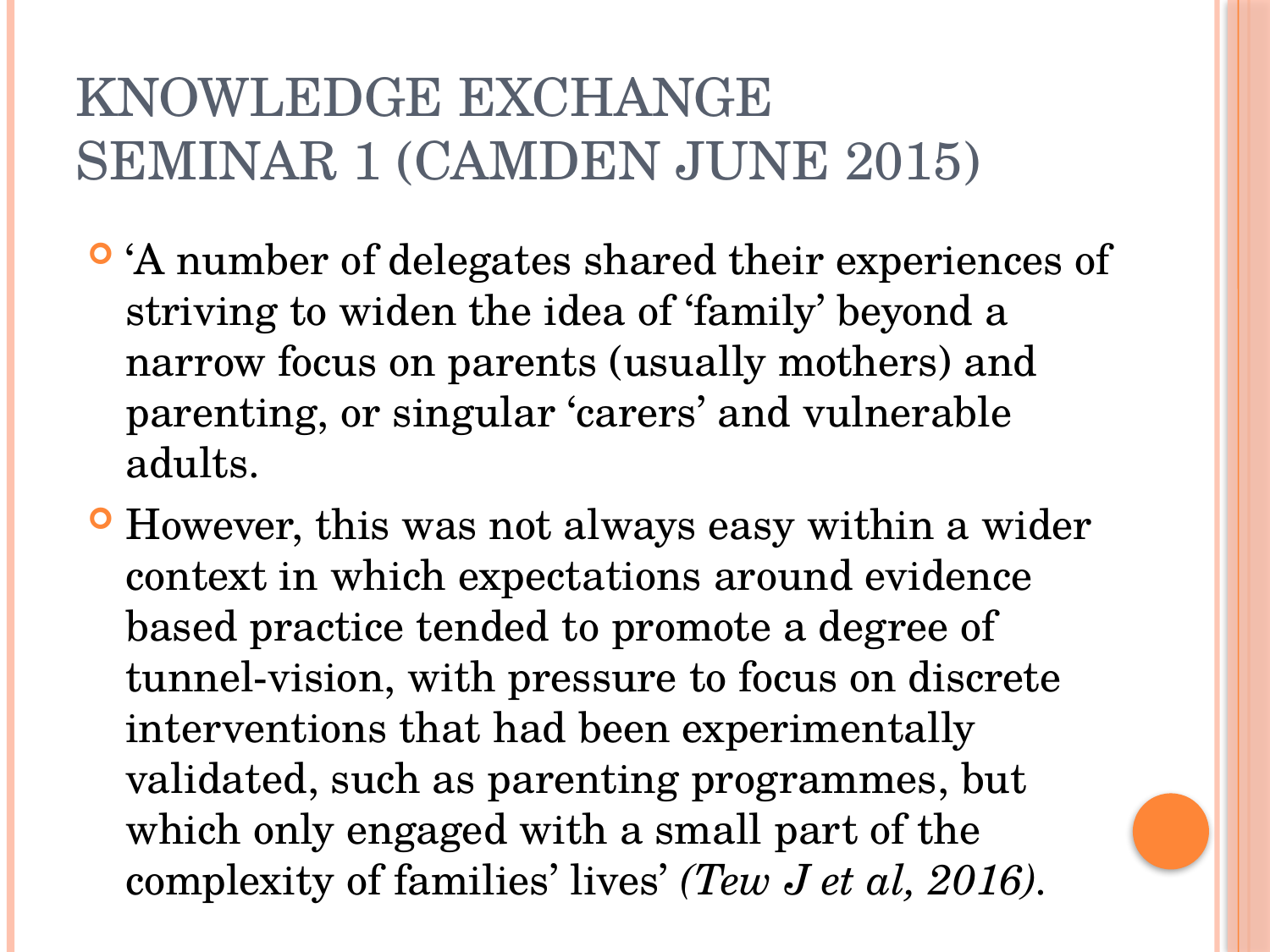

# Knowledge Exchange Seminar 1 (Camden June 2015)
‘A number of delegates shared their experiences of striving to widen the idea of ‘family’ beyond a narrow focus on parents (usually mothers) and parenting, or singular ‘carers’ and vulnerable adults.
However, this was not always easy within a wider context in which expectations around evidence based practice tended to promote a degree of tunnel-vision, with pressure to focus on discrete interventions that had been experimentally validated, such as parenting programmes, but which only engaged with a small part of the complexity of families’ lives’ (Tew J et al, 2016).